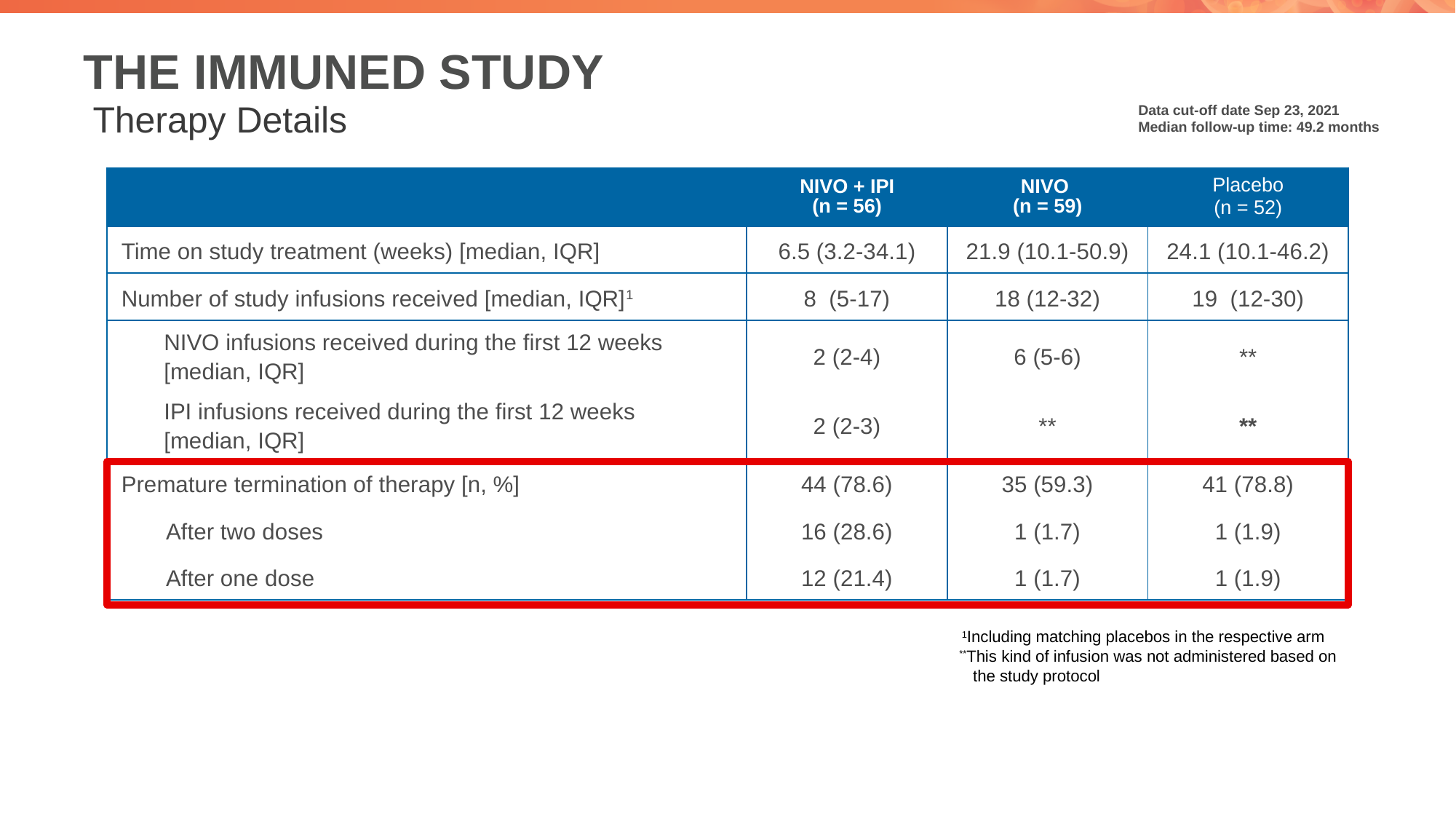

# THE IMMUNED STUDY
Therapy Details
Data cut-off date Sep 23, 2021
Median follow-up time: 49.2 months
|  | NIVO + IPI (n = 56) | NIVO (n = 59) | Placebo (n = 52) |
| --- | --- | --- | --- |
| Time on study treatment (weeks) [median, IQR] | 6.5 (3.2-34.1) | 21.9 (10.1-50.9) | 24.1 (10.1-46.2) |
| Number of study infusions received [median, IQR]1 | 8 (5-17) | 18 (12-32) | 19 (12-30) |
| NIVO infusions received during the first 12 weeks [median, IQR] | 2 (2-4) | 6 (5-6) | \*\* |
| IPI infusions received during the first 12 weeks [median, IQR] | 2 (2-3) | \*\* | \*\* |
| Premature termination of therapy [n, %] | 44 (78.6) | 35 (59.3) | 41 (78.8) |
| After two doses | 16 (28.6) | 1 (1.7) | 1 (1.9) |
| After one dose | 12 (21.4) | 1 (1.7) | 1 (1.9) |

 1Including matching placebos in the respective arm
**This kind of infusion was not administered based on
   the study protocol